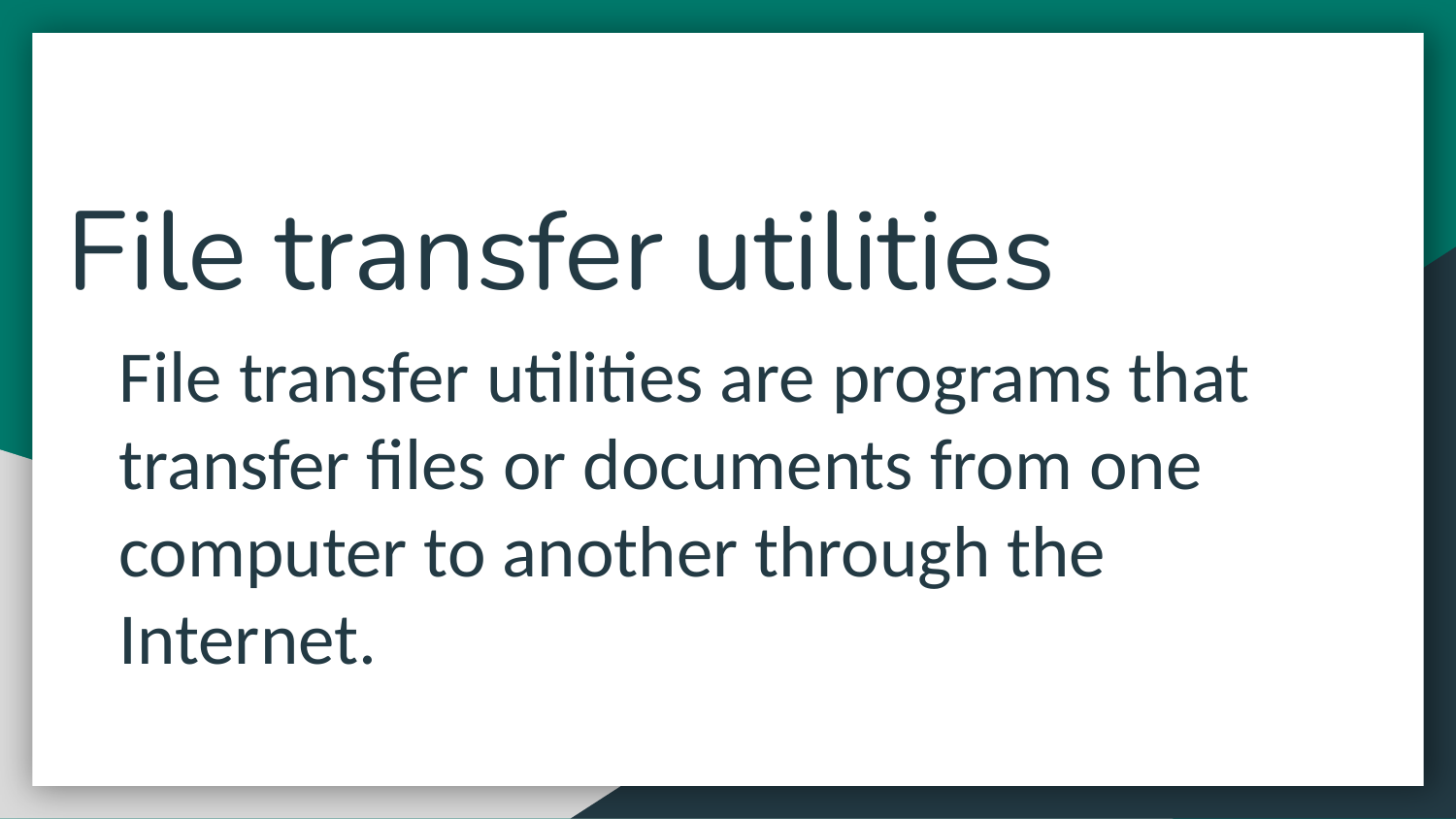

File transfer utilities
File transfer utilities are programs that transfer files or documents from one computer to another through the Internet.